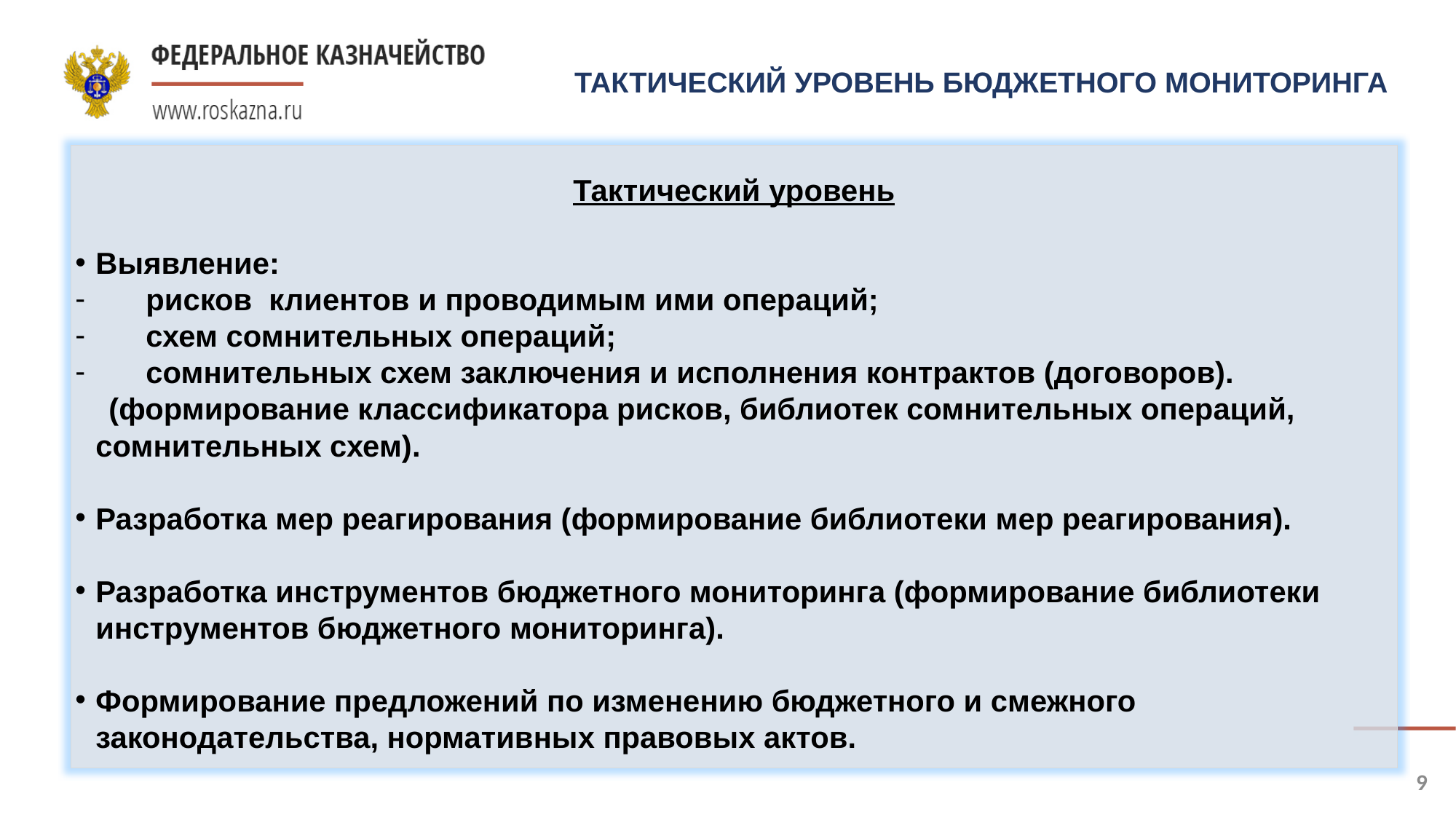

ТАКТИЧЕСКИЙ УРОВЕНЬ БЮДЖЕТНОГО МОНИТОРИНГА

Тактический уровень

Выявление:
      рисков  клиентов и проводимым ими операций;
      схем сомнительных операций;
      сомнительных схем заключения и исполнения контрактов (договоров).
    (формирование классификатора рисков, библиотек сомнительных операций,  сомнительных схем).

Разработка мер реагирования (формирование библиотеки мер реагирования).

Разработка инструментов бюджетного мониторинга (формирование библиотеки инструментов бюджетного мониторинга).

Формирование предложений по изменению бюджетного и смежного законодательства, нормативных правовых актов.
9